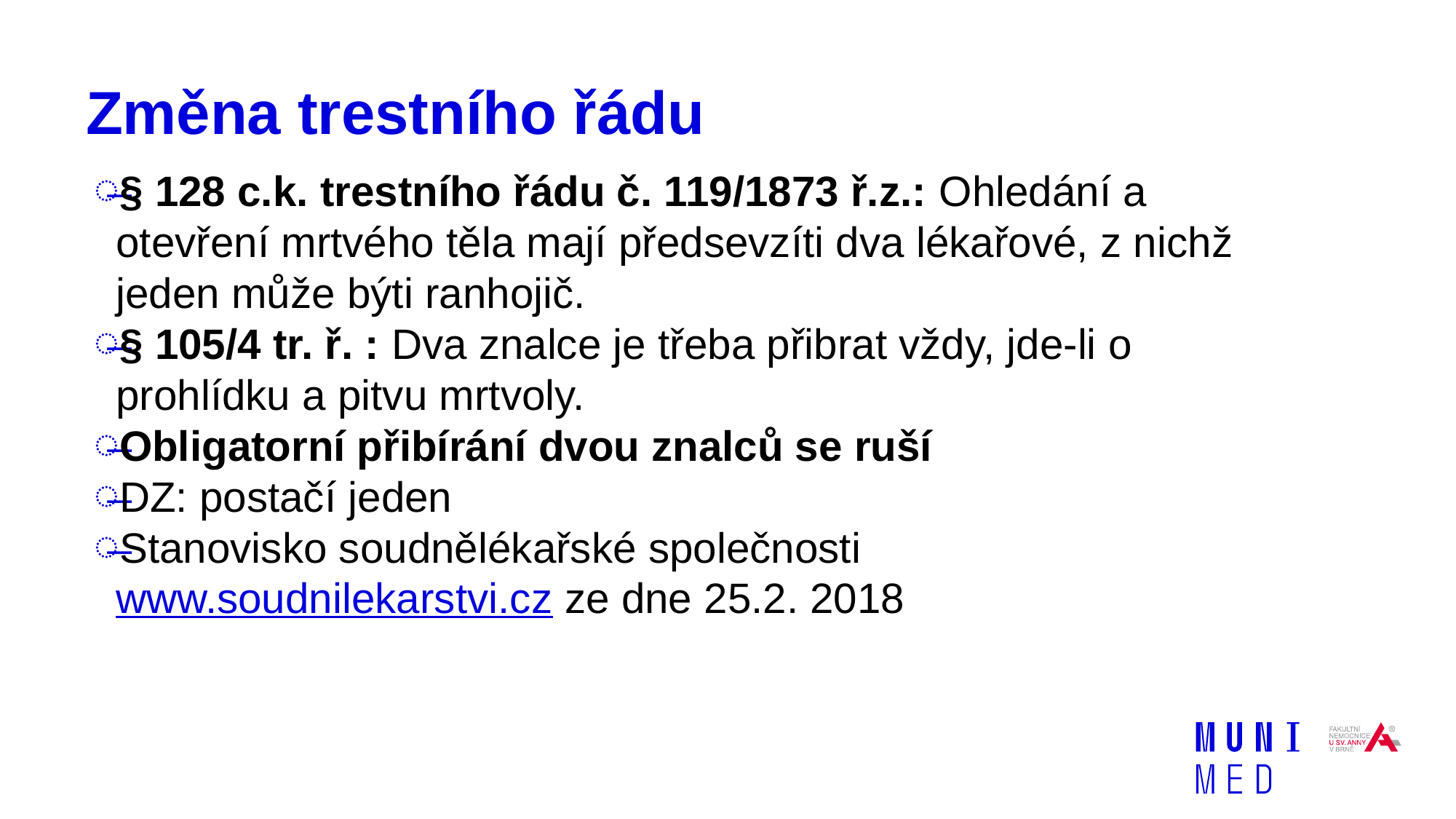

# Změna trestního řádu
§ 128 c.k. trestního řádu č. 119/1873 ř.z.: Ohledání a otevření mrtvého těla mají předsevzíti dva lékařové, z nichž jeden může býti ranhojič.
§ 105/4 tr. ř. : Dva znalce je třeba přibrat vždy, jde-li o prohlídku a pitvu mrtvoly.
Obligatorní přibírání dvou znalců se ruší
DZ: postačí jeden
Stanovisko soudnělékařské společnosti www.soudnilekarstvi.cz ze dne 25.2. 2018